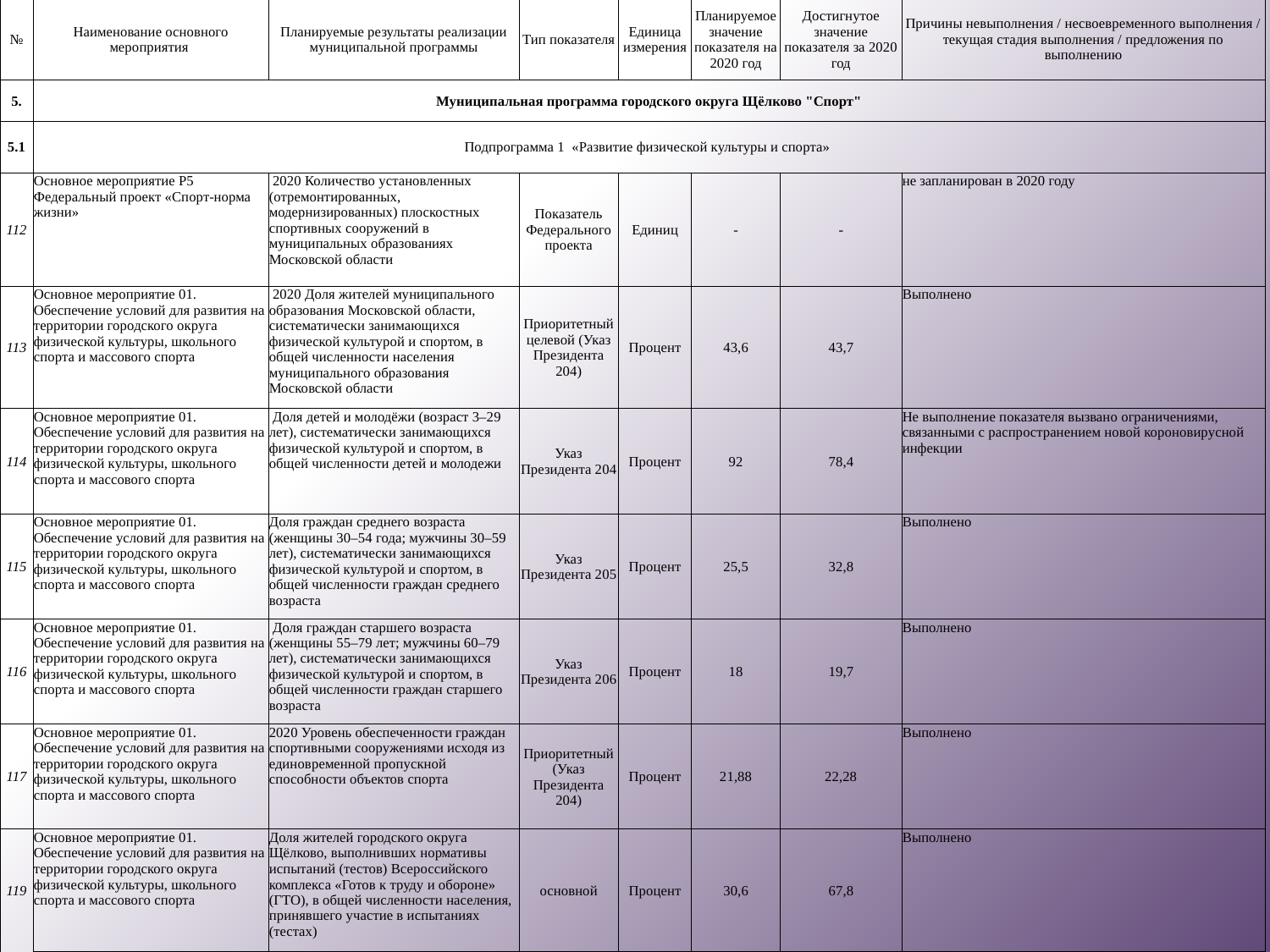

| № | Наименование основного мероприятия | Планируемые результаты реализации муниципальной программы | Тип показателя | Единица измерения | Планируемое значение показателя на 2020 год | Достигнутое значение показателя за 2020 год | Причины невыполнения / несвоевременного выполнения / текущая стадия выполнения / предложения по выполнению |
| --- | --- | --- | --- | --- | --- | --- | --- |
| 5. | Муниципальная программа городского округа Щёлково "Спорт" |  |  |  |  |  |  |
| 5.1 | Подпрограмма 1 «Развитие физической культуры и спорта» |  |  |  |  |  |  |
| 112 | Основное мероприятие Р5 Федеральный проект «Спорт-норма жизни» | 2020 Количество установленных (отремонтированных, модернизированных) плоскостных спортивных сооружений в муниципальных образованиях Московской области | Показатель Федерального проекта | Единиц | - | - | не запланирован в 2020 году |
| 113 | Основное мероприятие 01. Обеспечение условий для развития на территории городского округа физической культуры, школьного спорта и массового спорта | 2020 Доля жителей муниципального образования Московской области, систематически занимающихся физической культурой и спортом, в общей численности населения муниципального образования Московской области | Приоритетный целевой (Указ Президента 204) | Процент | 43,6 | 43,7 | Выполнено |
| 114 | Основное мероприятие 01. Обеспечение условий для развития на территории городского округа физической культуры, школьного спорта и массового спорта | Доля детей и молодёжи (возраст 3–29 лет), систематически занимающихся физической культурой и спортом, в общей численности детей и молодежи | Указ Президента 204 | Процент | 92 | 78,4 | Не выполнение показателя вызвано ограничениями, связанными с распространением новой короновирусной инфекции |
| 115 | Основное мероприятие 01. Обеспечение условий для развития на территории городского округа физической культуры, школьного спорта и массового спорта | Доля граждан среднего возраста (женщины 30–54 года; мужчины 30–59 лет), систематически занимающихся физической культурой и спортом, в общей численности граждан среднего возраста | Указ Президента 205 | Процент | 25,5 | 32,8 | Выполнено |
| 116 | Основное мероприятие 01. Обеспечение условий для развития на территории городского округа физической культуры, школьного спорта и массового спорта | Доля граждан старшего возраста (женщины 55–79 лет; мужчины 60–79 лет), систематически занимающихся физической культурой и спортом, в общей численности граждан старшего возраста | Указ Президента 206 | Процент | 18 | 19,7 | Выполнено |
| 117 | Основное мероприятие 01. Обеспечение условий для развития на территории городского округа физической культуры, школьного спорта и массового спорта | 2020 Уровень обеспеченности граждан спортивными сооружениями исходя из единовременной пропускной способности объектов спорта | Приоритетный (Указ Президента 204) | Процент | 21,88 | 22,28 | Выполнено |
| 119 | Основное мероприятие 01. Обеспечение условий для развития на территории городского округа физической культуры, школьного спорта и массового спорта | Доля жителей городского округа Щёлково, выполнивших нормативы испытаний (тестов) Всероссийского комплекса «Готов к труду и обороне» (ГТО), в общей численности населения, принявшего участие в испытаниях (тестах) | основной | Процент | 30,6 | 67,8 | Выполнено |